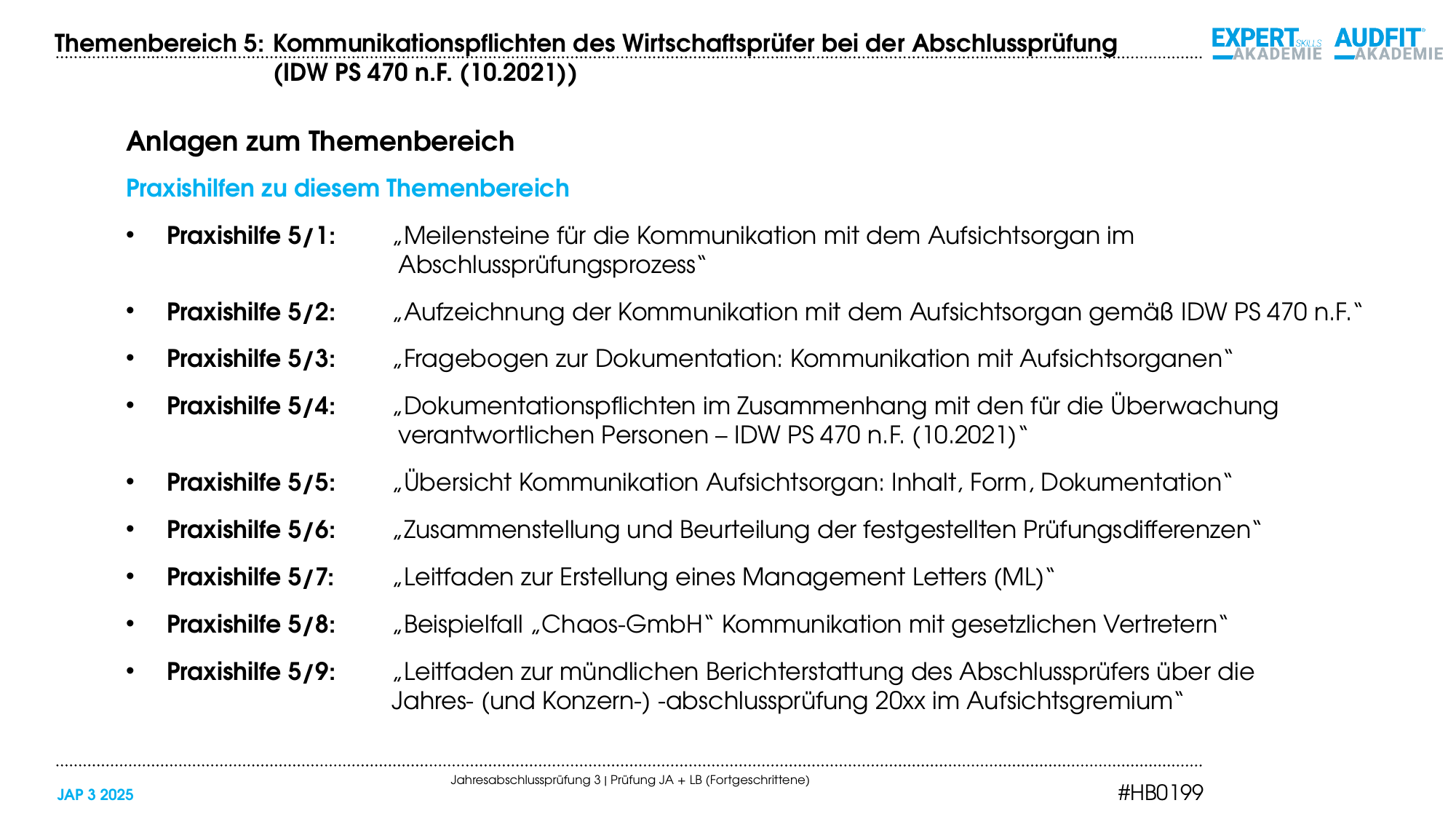

Themenbereich 5:	Kommunikationspflichten des Wirtschaftsprüfer bei der Abschlussprüfung
		(IDW PS 470 n.F. (10.2021))
Anlagen zum Themenbereich
Praxishilfen zu diesem Themenbereich
Praxishilfe 5/1:	„Meilensteine für die Kommunikation mit dem Aufsichtsorgan im
	 Abschlussprüfungsprozess“
Praxishilfe 5/2:	„Aufzeichnung der Kommunikation mit dem Aufsichtsorgan gemäß IDW PS 470 n.F.“
Praxishilfe 5/3:	„Fragebogen zur Dokumentation: Kommunikation mit Aufsichtsorganen“
Praxishilfe 5/4:	„Dokumentationspflichten im Zusammenhang mit den für die Überwachung
	 verantwortlichen Personen – IDW PS 470 n.F. (10.2021)“
Praxishilfe 5/5:	„Übersicht Kommunikation Aufsichtsorgan: Inhalt, Form, Dokumentation“
Praxishilfe 5/6:	„Zusammenstellung und Beurteilung der festgestellten Prüfungsdifferenzen“
Praxishilfe 5/7:	„Leitfaden zur Erstellung eines Management Letters (ML)“
Praxishilfe 5/8:	„Beispielfall „Chaos-GmbH“ Kommunikation mit gesetzlichen Vertretern“
Praxishilfe 5/9:	„Leitfaden zur mündlichen Berichterstattung des Abschlussprüfers über die
	Jahres- (und Konzern-) -abschlussprüfung 20xx im Aufsichtsgremium“